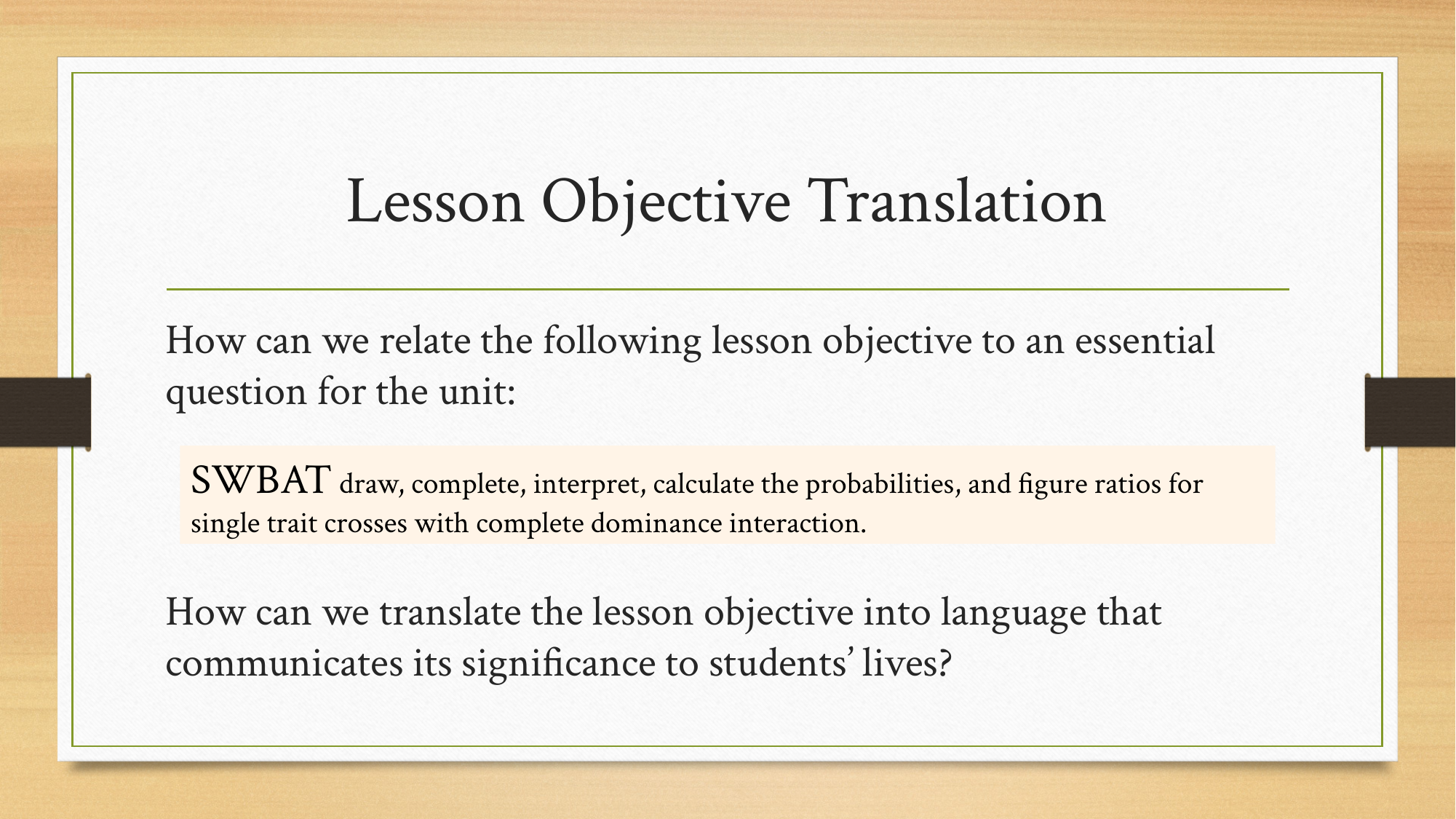

# Lesson Objective Translation
How can we relate the following lesson objective to an essential question for the unit:
SWBAT draw, complete, interpret, calculate the probabilities, and figure ratios for single trait crosses with complete dominance interaction.
How can we translate the lesson objective into language that communicates its significance to students’ lives?